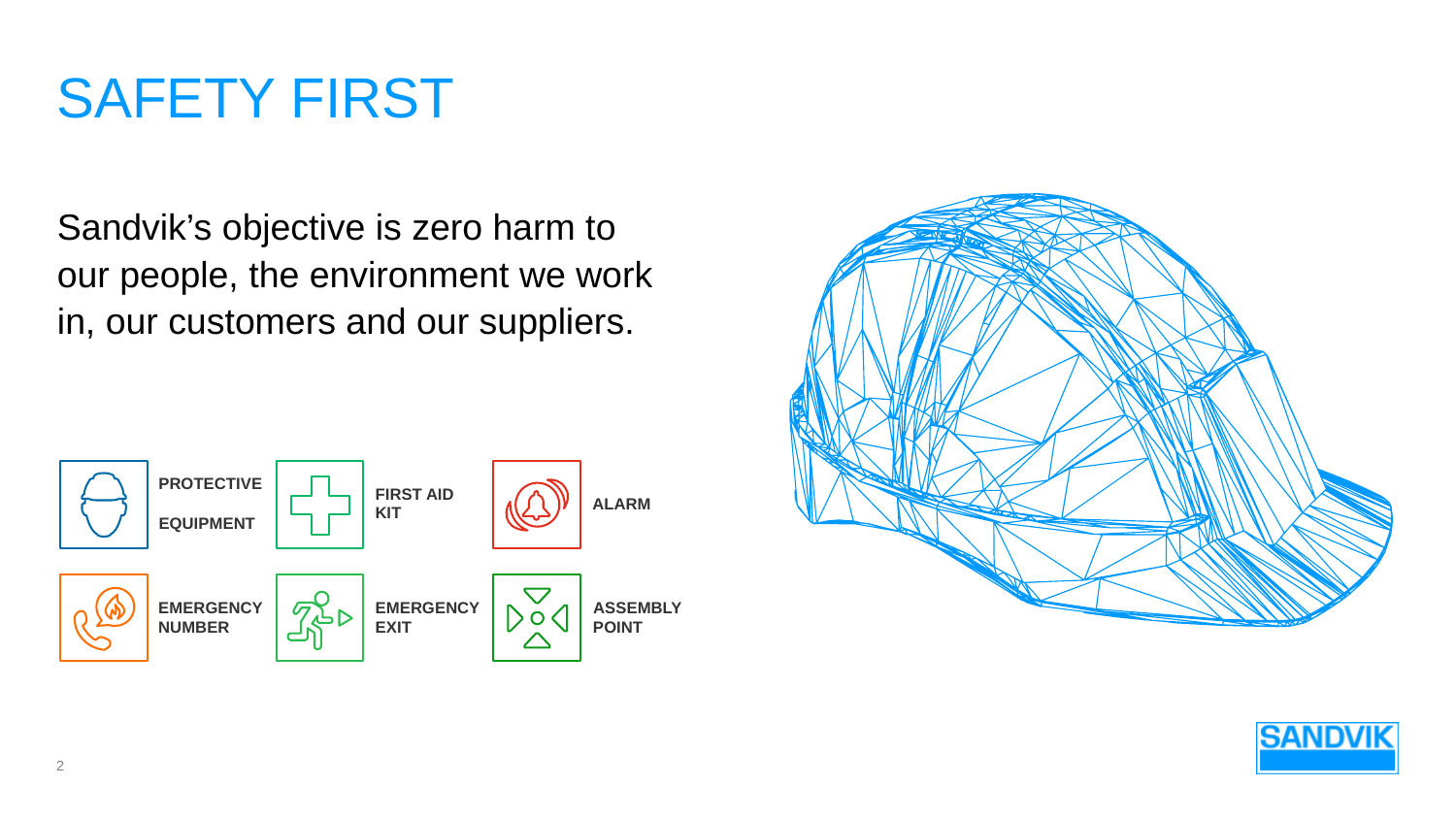

SAFETY FIRST

Sandvik’s objective is zero harm to
our people, the environment we work in, our customers and our suppliers.
 FIRST AID
 KIT
 PROTECTIVE
 EQUIPMENT
 ALARM

 EMERGENCY
 NUMBER
 EMERGENCY
 EXIT
 ASSEMBLY
 POINT

2